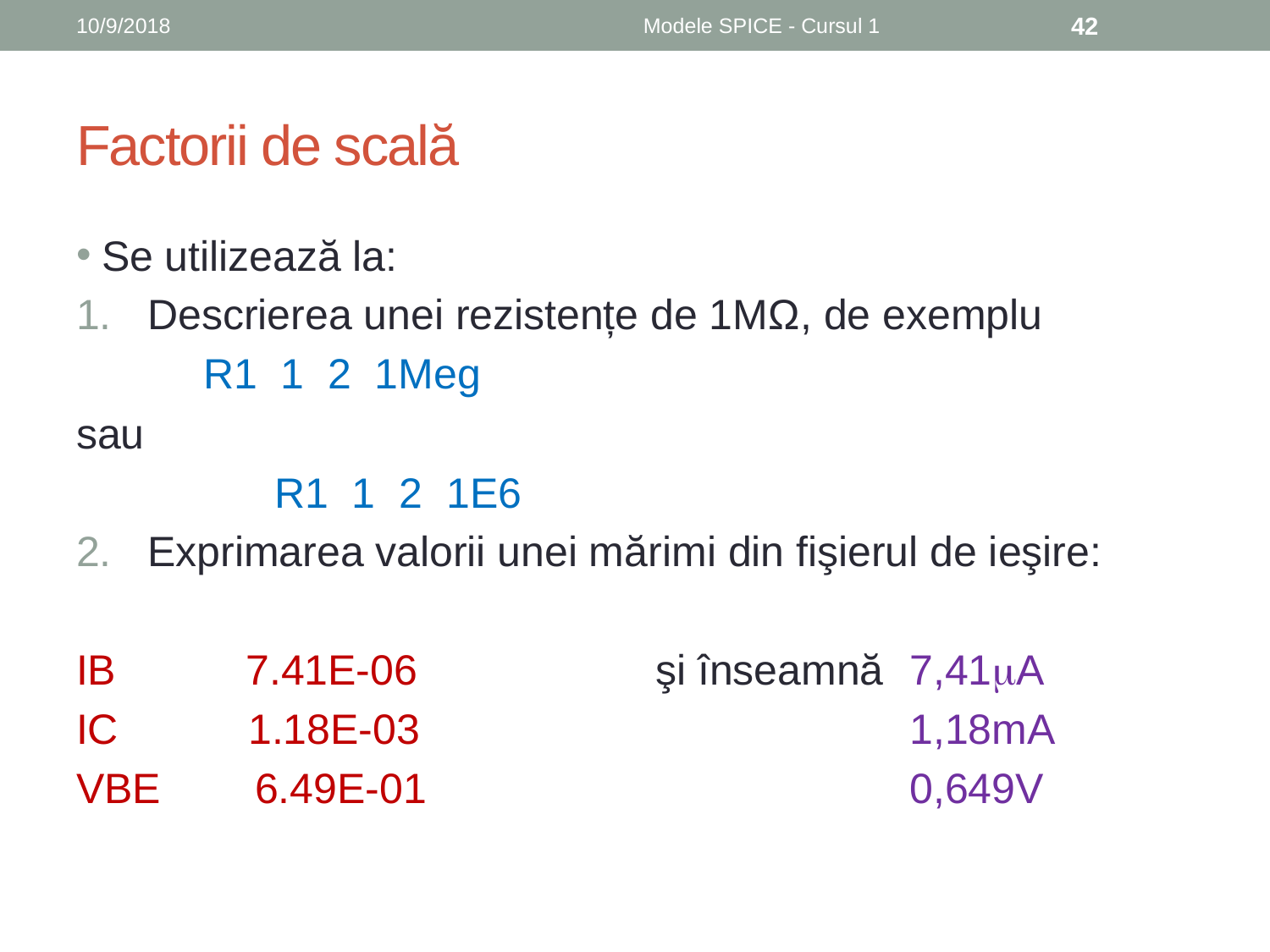

10/9/2018
Modele SPICE - Cursul 1
42
# Factorii de scală
Se utilizează la:
Descrierea unei rezistențe de 1MΩ, de exemplu
	R1  1  2  1Meg
sau
		R1  1  2  1E6
Exprimarea valorii unei mărimi din fişierul de ieşire:

IB           7.41E-06		şi înseamnă 	7,41μA
IC           1.18E-03 				1,18mA
VBE        6.49E-01 				0,649V